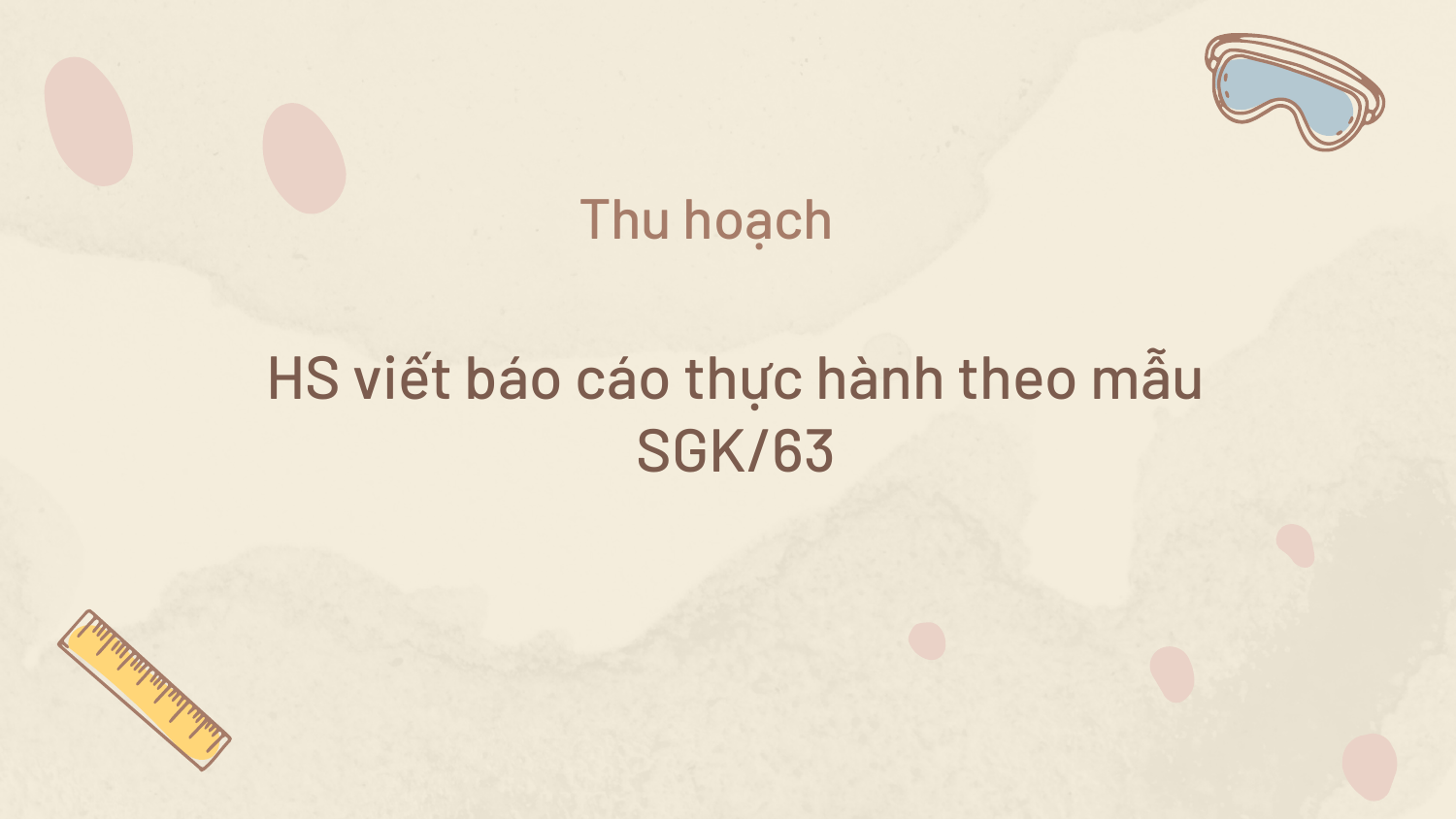

# Thu hoạch
HS viết báo cáo thực hành theo mẫu SGK/63